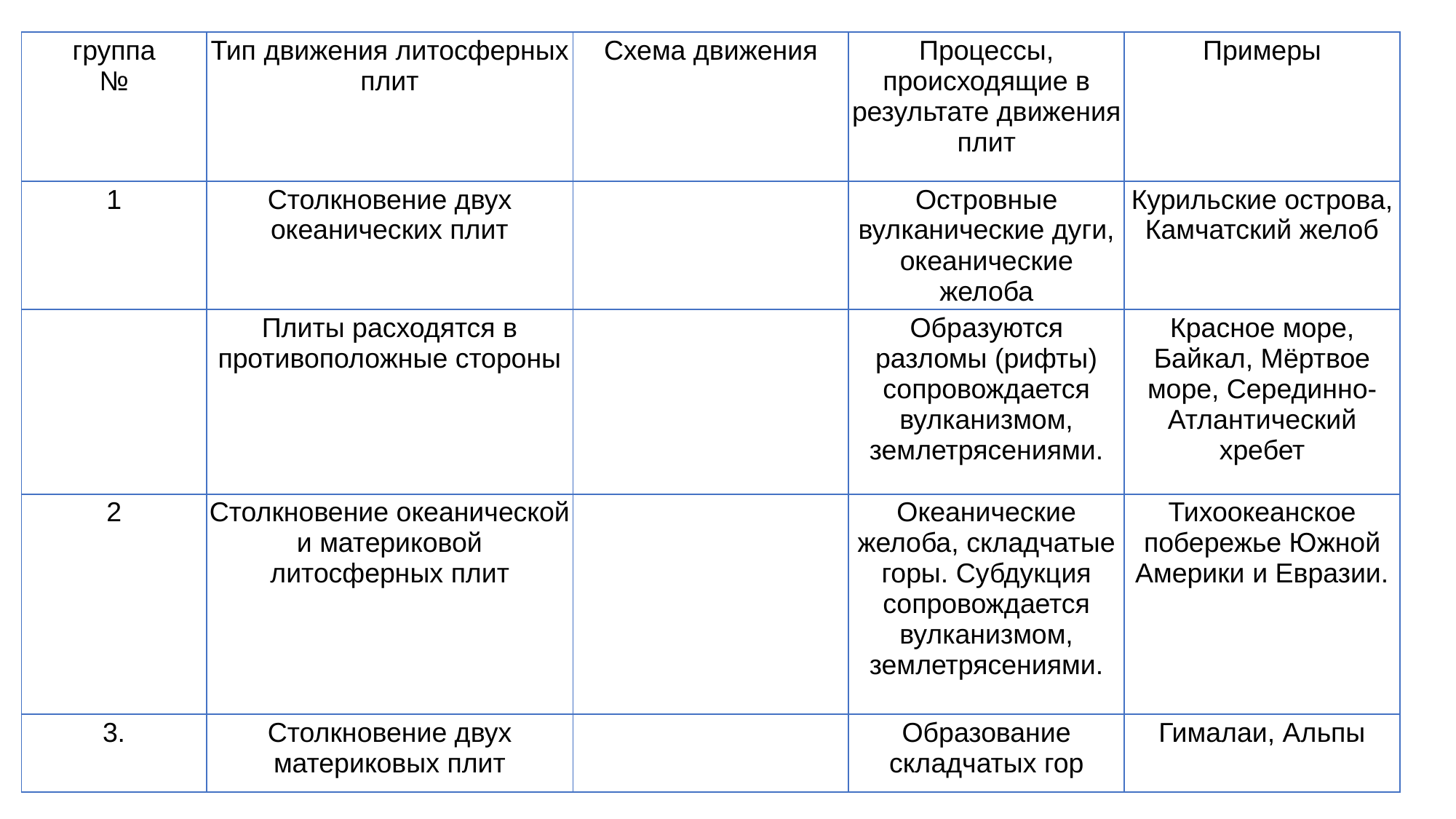

| группа № | Тип движения литосферных плит | Схема движения | Процессы, происходящие в результате движения плит | Примеры |
| --- | --- | --- | --- | --- |
| 1 | Столкновение двух океанических плит |  | Островные вулканические дуги, океанические желоба | Курильские острова, Камчатский желоб |
|  | Плиты расходятся в противоположные стороны |  | Образуются разломы (рифты) сопровождается вулканизмом, землетрясениями. | Красное море, Байкал, Мёртвое море, Серединно-Атлантический хребет |
| 2 | Столкновение океанической и материковой литосферных плит |  | Океанические желоба, складчатые горы. Субдукция сопровождается вулканизмом, землетрясениями. | Тихоокеанское побережье Южной Америки и Евразии. |
| 3. | Столкновение двух материковых плит |  | Образование складчатых гор | Гималаи, Альпы |